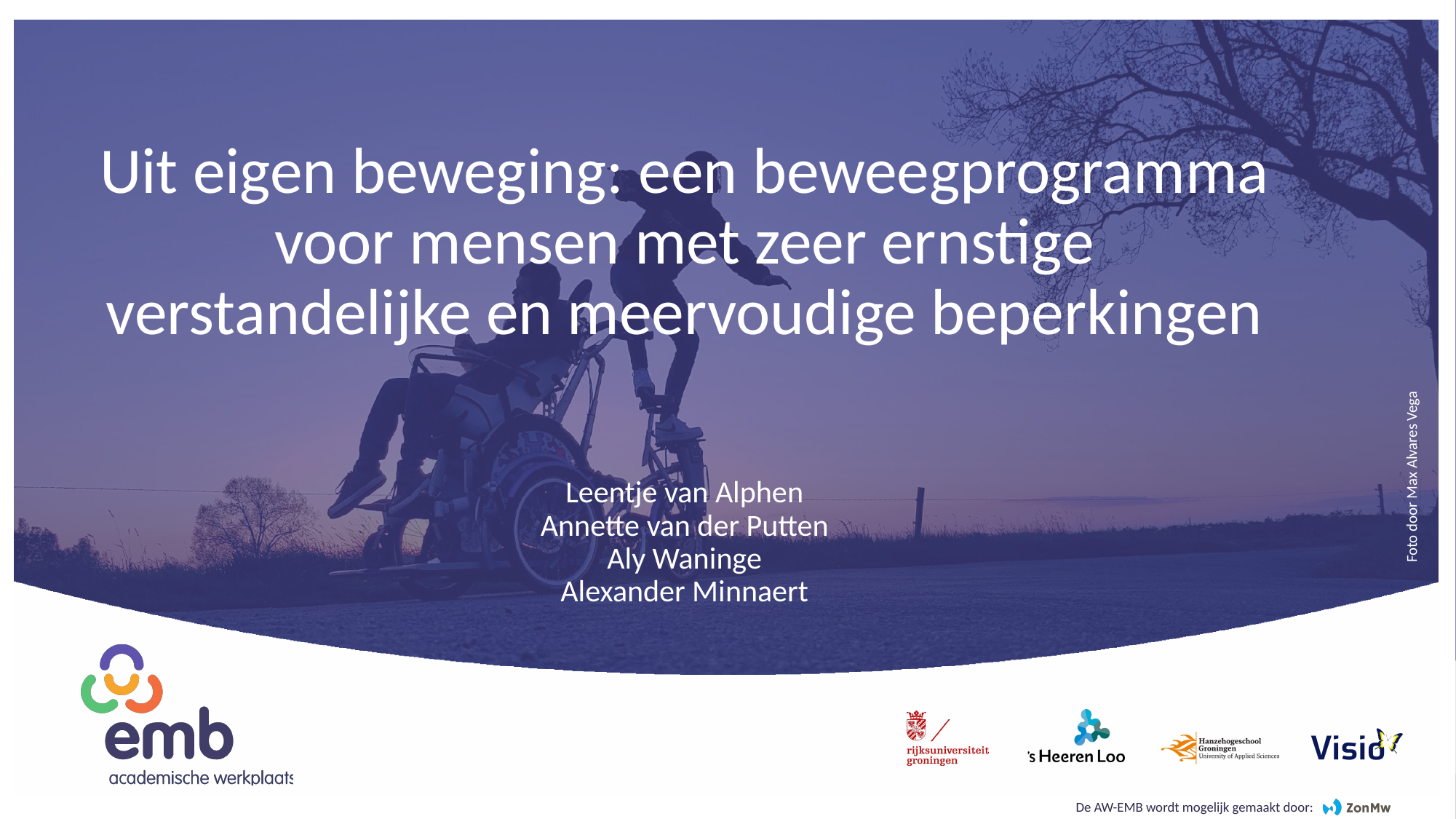

# Uit eigen beweging: een beweegprogramma voor mensen met zeer ernstige verstandelijke en meervoudige beperkingen
Foto door Max Alvares Vega
Leentje van Alphen
Annette van der Putten
Aly Waninge
Alexander Minnaert